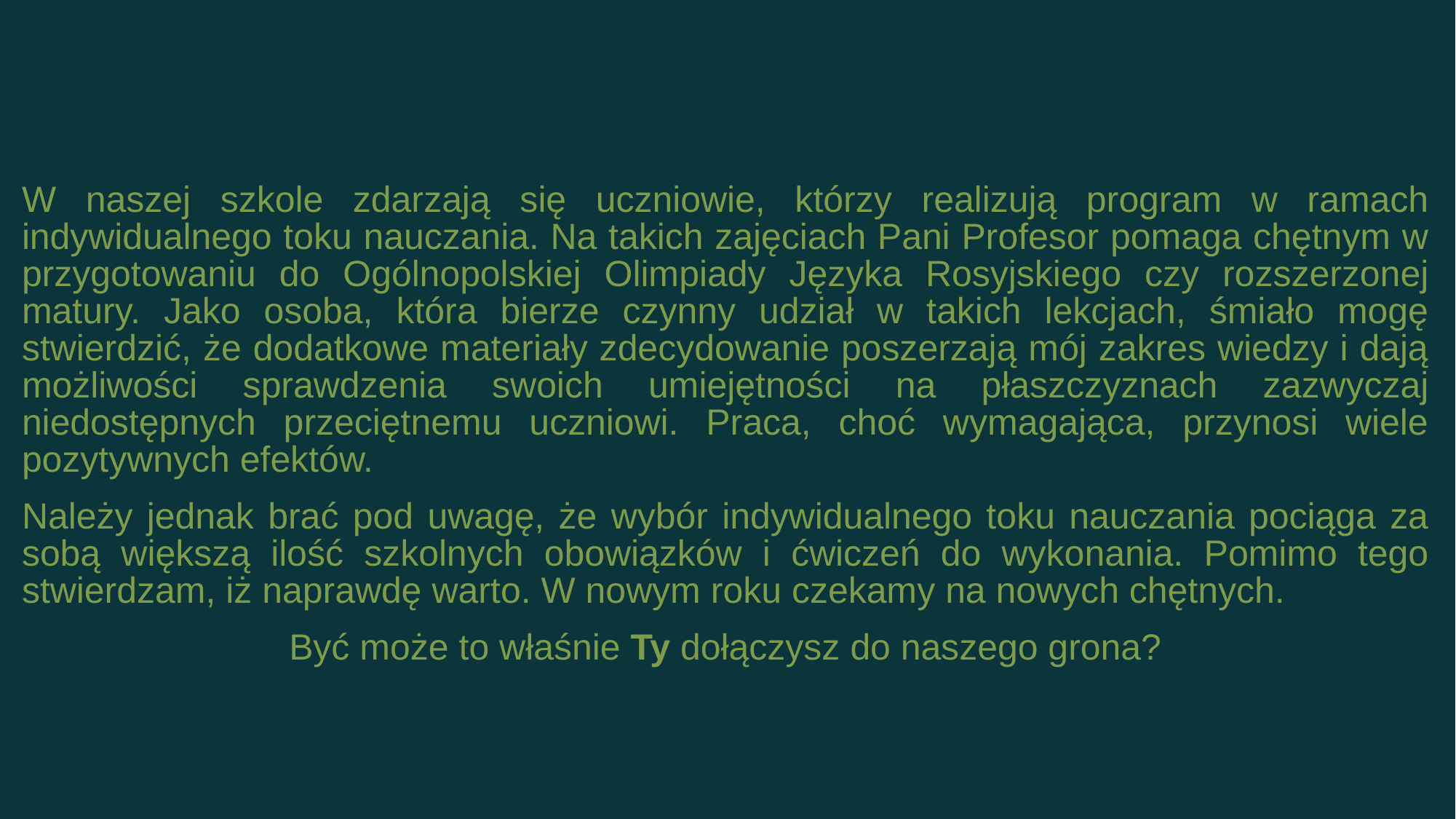

W naszej szkole zdarzają się uczniowie, którzy realizują program w ramach indywidualnego toku nauczania. Na takich zajęciach Pani Profesor pomaga chętnym w przygotowaniu do Ogólnopolskiej Olimpiady Języka Rosyjskiego czy rozszerzonej matury. Jako osoba, która bierze czynny udział w takich lekcjach, śmiało mogę stwierdzić, że dodatkowe materiały zdecydowanie poszerzają mój zakres wiedzy i dają możliwości sprawdzenia swoich umiejętności na płaszczyznach zazwyczaj niedostępnych przeciętnemu uczniowi. Praca, choć wymagająca, przynosi wiele pozytywnych efektów.
Należy jednak brać pod uwagę, że wybór indywidualnego toku nauczania pociąga za sobą większą ilość szkolnych obowiązków i ćwiczeń do wykonania. Pomimo tego stwierdzam, iż naprawdę warto. W nowym roku czekamy na nowych chętnych.
Być może to właśnie Ty dołączysz do naszego grona?